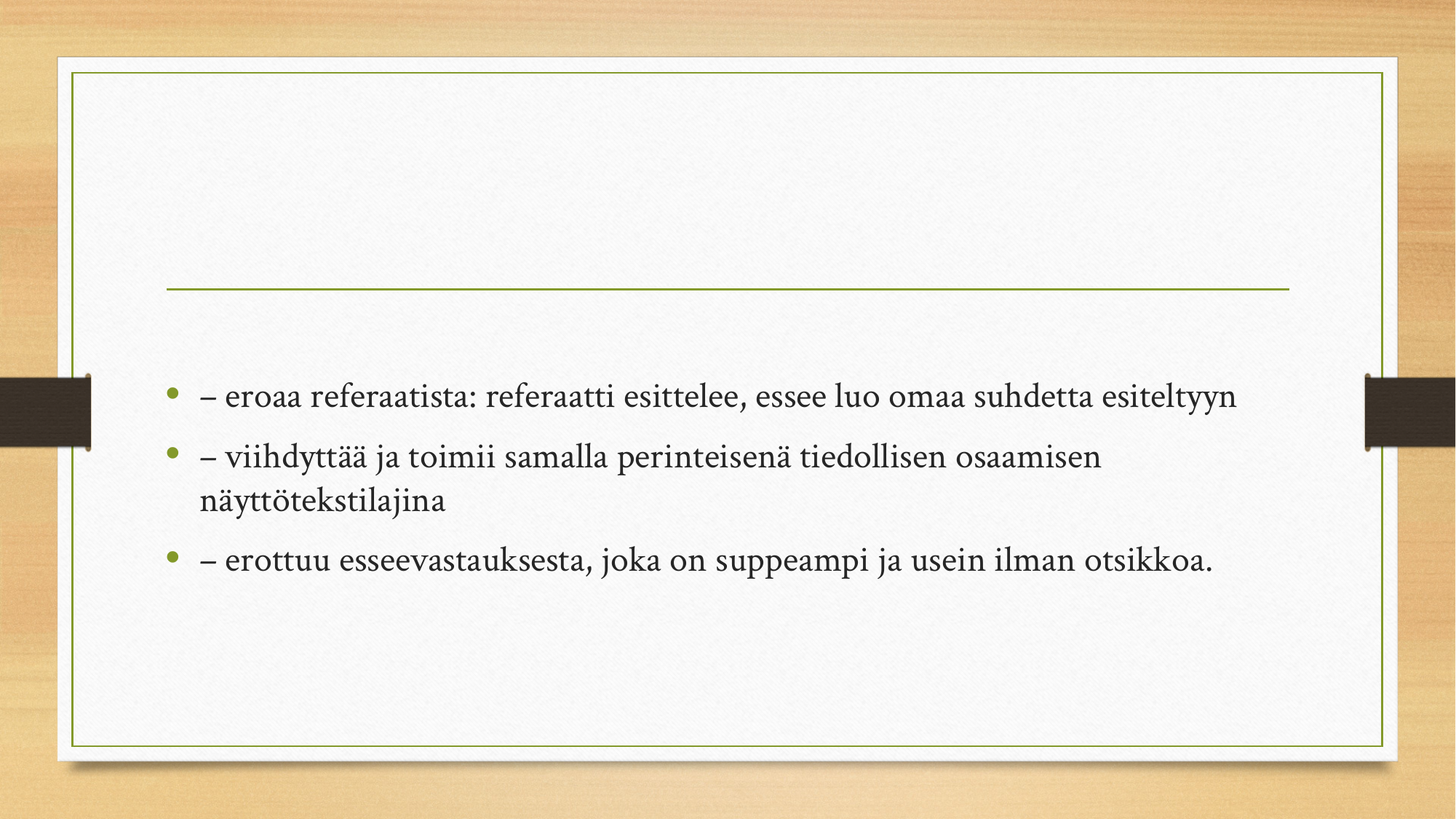

#

– eroaa referaatista: referaatti esittelee, essee luo omaa suhdetta esiteltyyn
– viihdyttää ja toimii samalla perinteisenä tiedollisen osaamisen näyttötekstilajina
– erottuu esseevastauksesta, joka on suppeampi ja usein ilman otsikkoa.